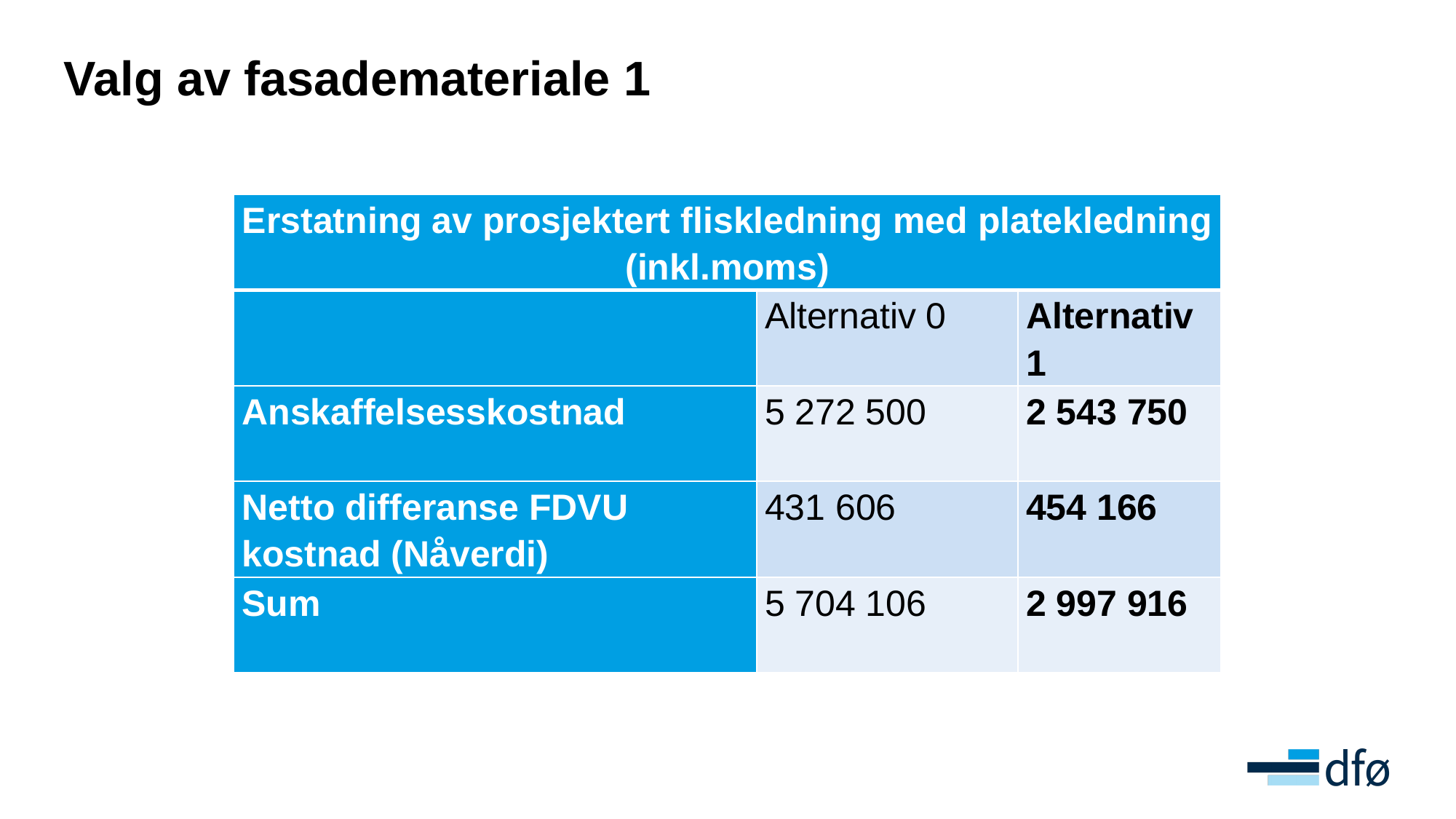

# Valg av fasademateriale 1
| Erstatning av prosjektert fliskledning med platekledning (inkl.moms) |  |  |
| --- | --- | --- |
|  | Alternativ 0 | Alternativ 1 |
| Anskaffelsesskostnad | 5 272 500 | 2 543 750 |
| Netto differanse FDVU kostnad (Nåverdi) | 431 606 | 454 166 |
| Sum | 5 704 106 | 2 997 916 |